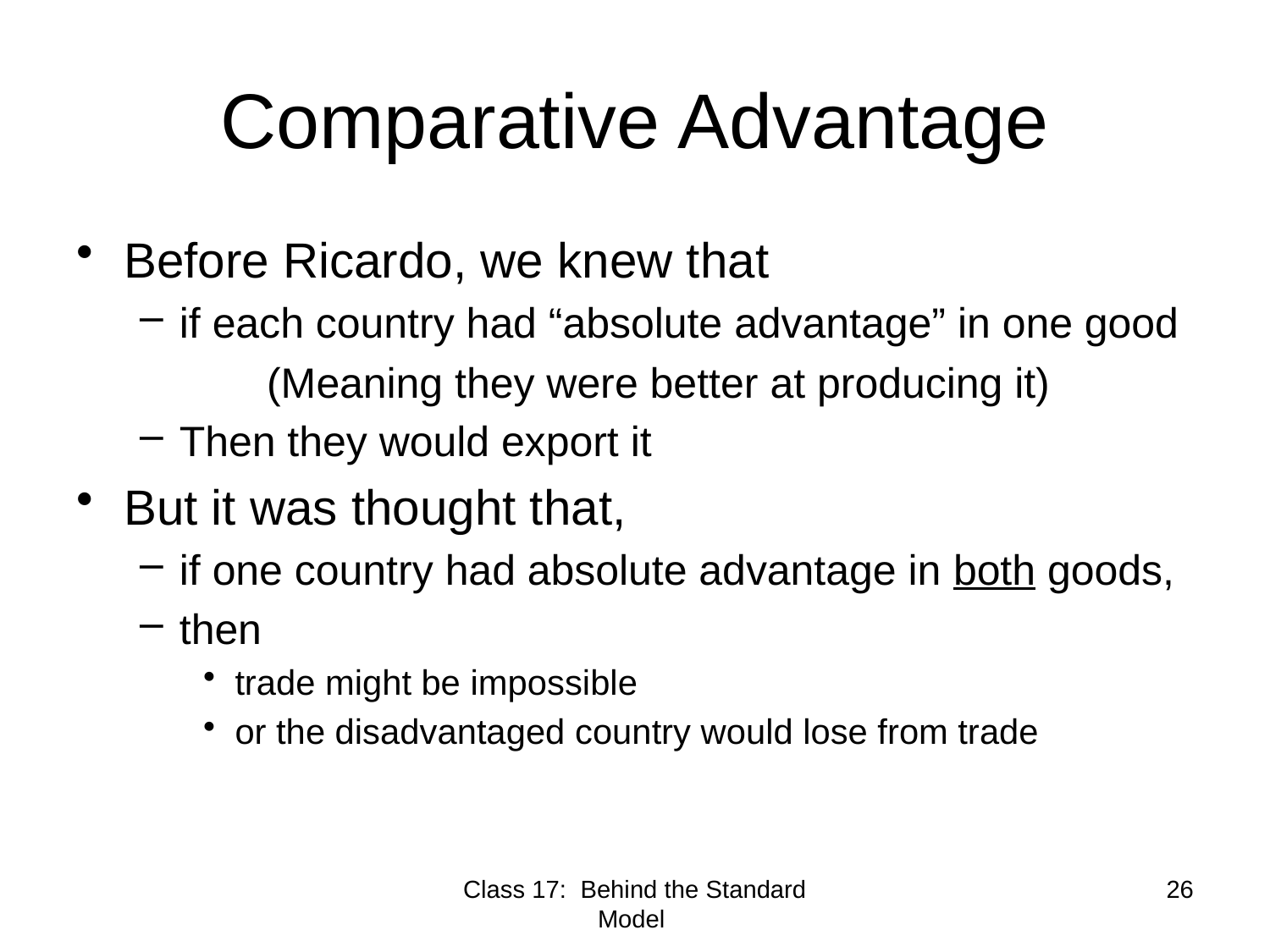

# Comparative Advantage
Before Ricardo, we knew that
if each country had “absolute advantage” in one good
	(Meaning they were better at producing it)
Then they would export it
But it was thought that,
if one country had absolute advantage in both goods,
then
trade might be impossible
or the disadvantaged country would lose from trade
Class 17:  Behind the Standard Model
26